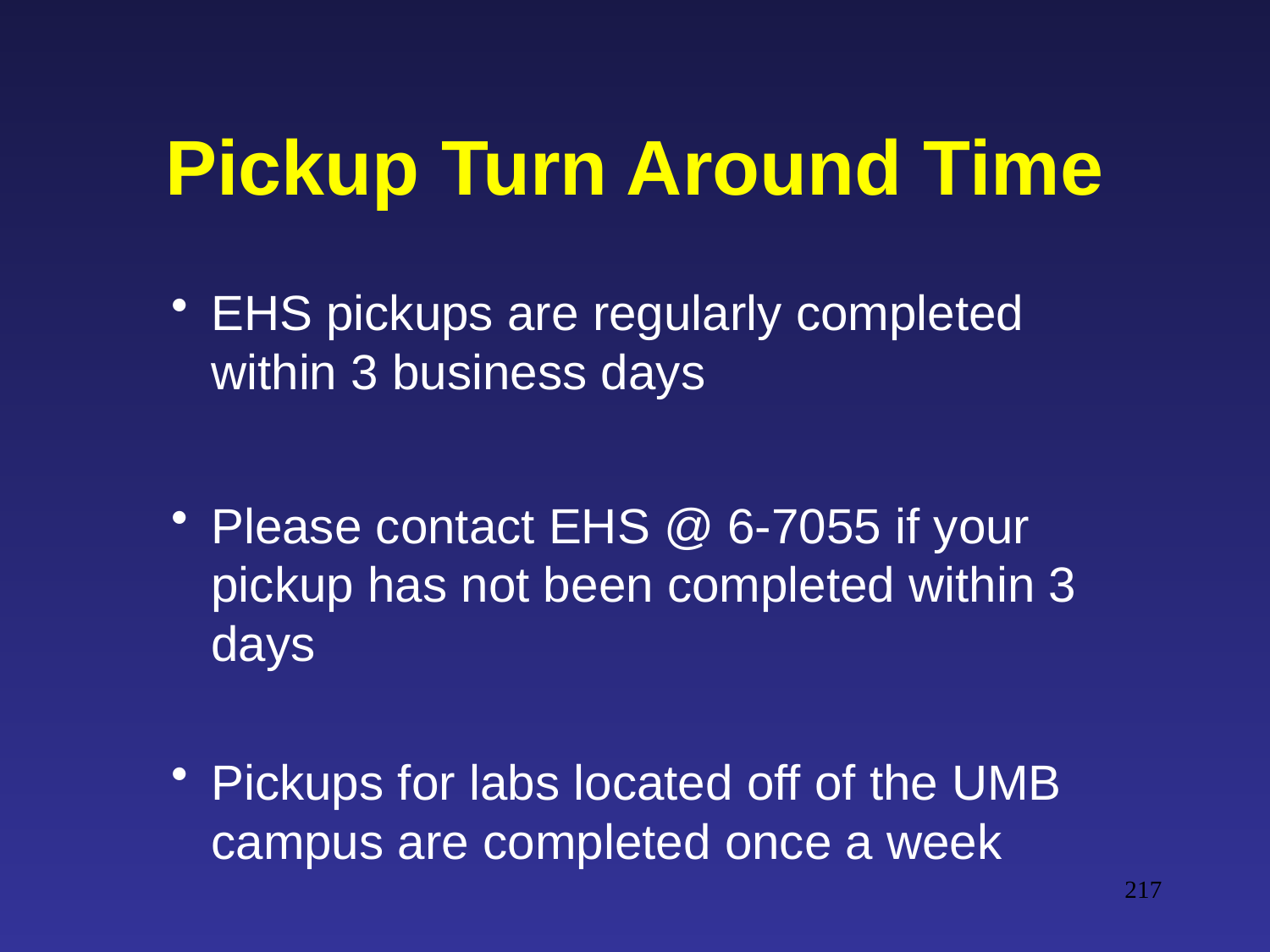

# Pickup Turn Around Time
EHS pickups are regularly completed within 3 business days

Please contact EHS @ 6-7055 if your pickup has not been completed within 3 days

Pickups for labs located off of the UMB campus are completed once a week
217